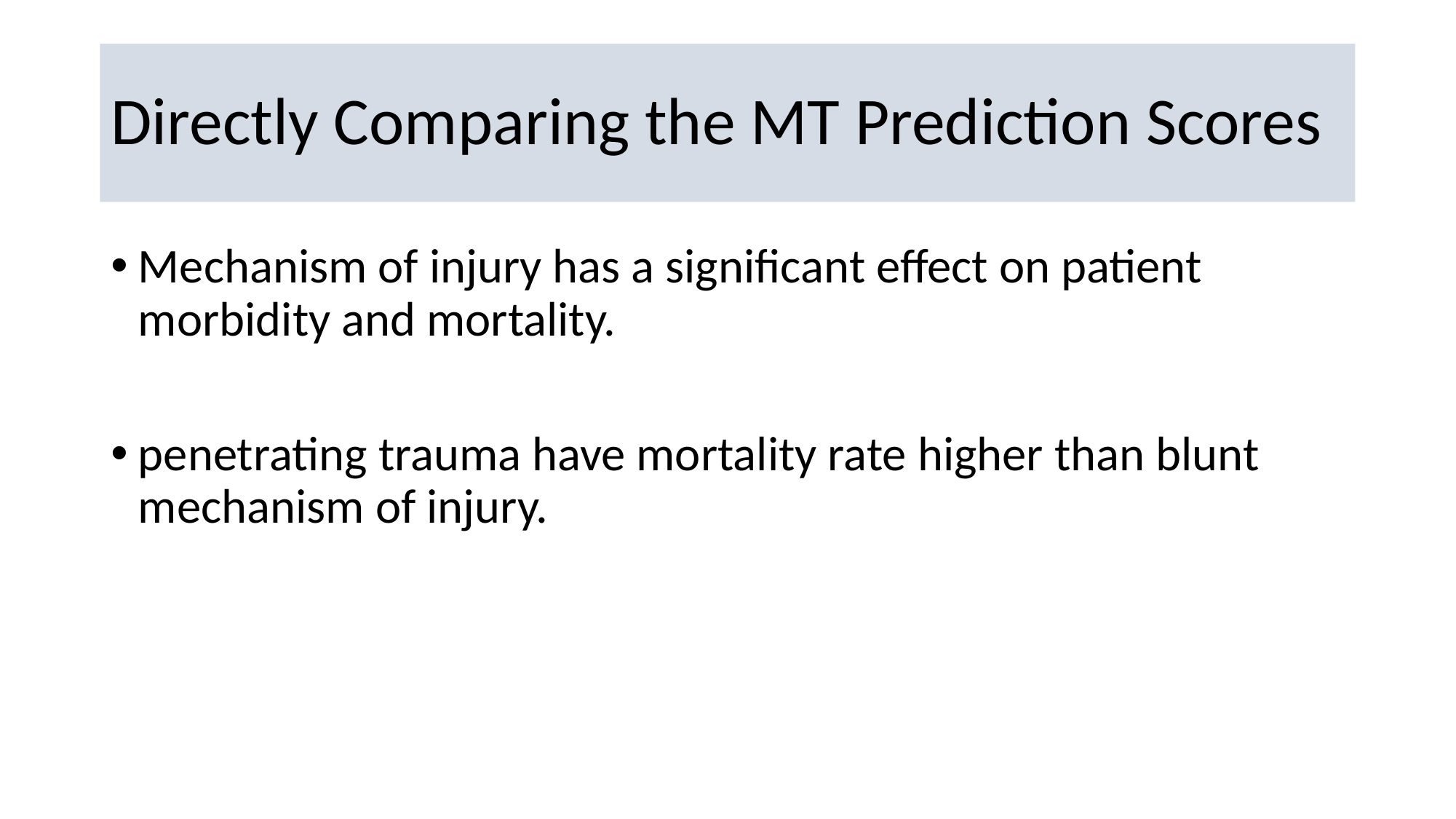

# Directly Comparing the MT Prediction Scores
Mechanism of injury has a significant effect on patient morbidity and mortality.

penetrating trauma have mortality rate higher than blunt mechanism of injury.